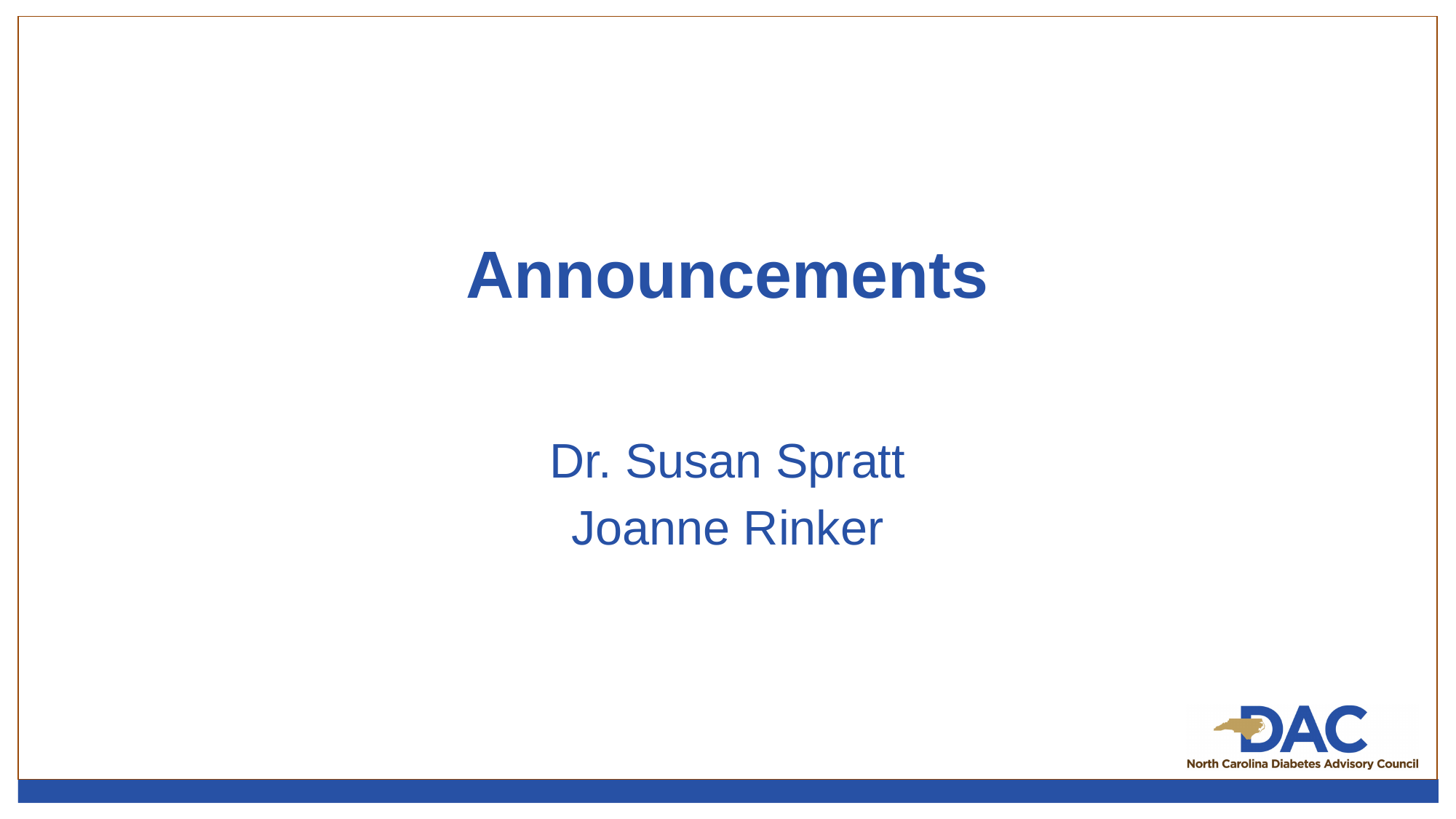

# Announcements
Dr. Susan Spratt
Joanne Rinker